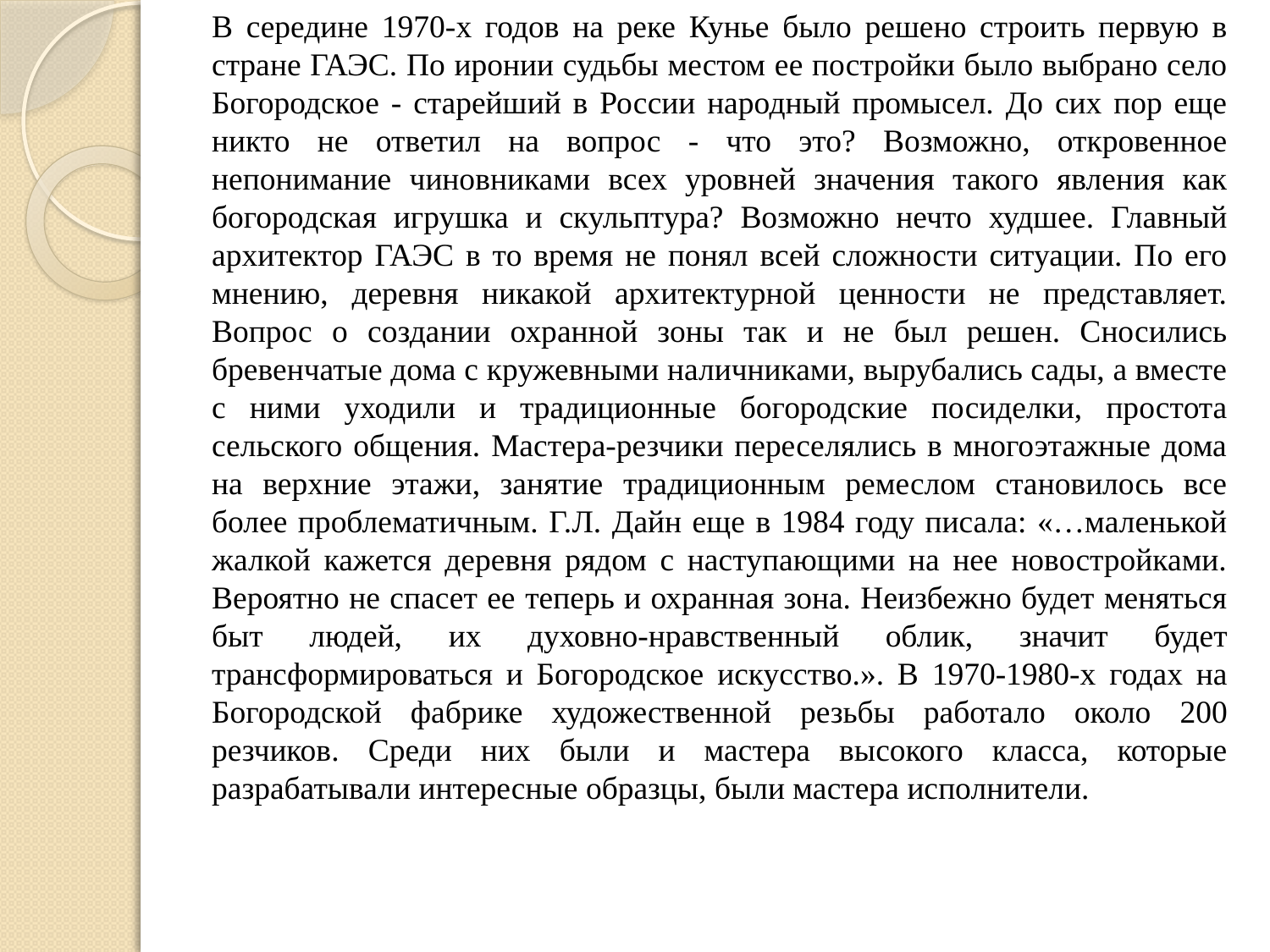

В середине 1970-х годов на реке Кунье было решено строить первую в стране ГАЭС. По иронии судьбы местом ее постройки было выбрано село Богородское - старейший в России народный промысел. До сих пор еще никто не ответил на вопрос - что это? Возможно, откровенное непонимание чиновниками всех уровней значения такого явления как богородская игрушка и скульптура? Возможно нечто худшее. Главный архитектор ГАЭС в то время не понял всей сложности ситуации. По его мнению, деревня никакой архитектурной ценности не представляет. Вопрос о создании охранной зоны так и не был решен. Сносились бревенчатые дома с кружевными наличниками, вырубались сады, а вместе с ними уходили и традиционные богородские посиделки, простота сельского общения. Мастера-резчики переселялись в многоэтажные дома на верхние этажи, занятие традиционным ремеслом становилось все более проблематичным. Г.Л. Дайн еще в 1984 году писала: «…маленькой жалкой кажется деревня рядом с наступающими на нее новостройками. Вероятно не спасет ее теперь и охранная зона. Неизбежно будет меняться быт людей, их духовно-нравственный облик, значит будет трансформироваться и Богородское искусство.». В 1970-1980-х годах на Богородской фабрике художественной резьбы работало около 200 резчиков. Среди них были и мастера высокого класса, которые разрабатывали интересные образцы, были мастера исполнители.